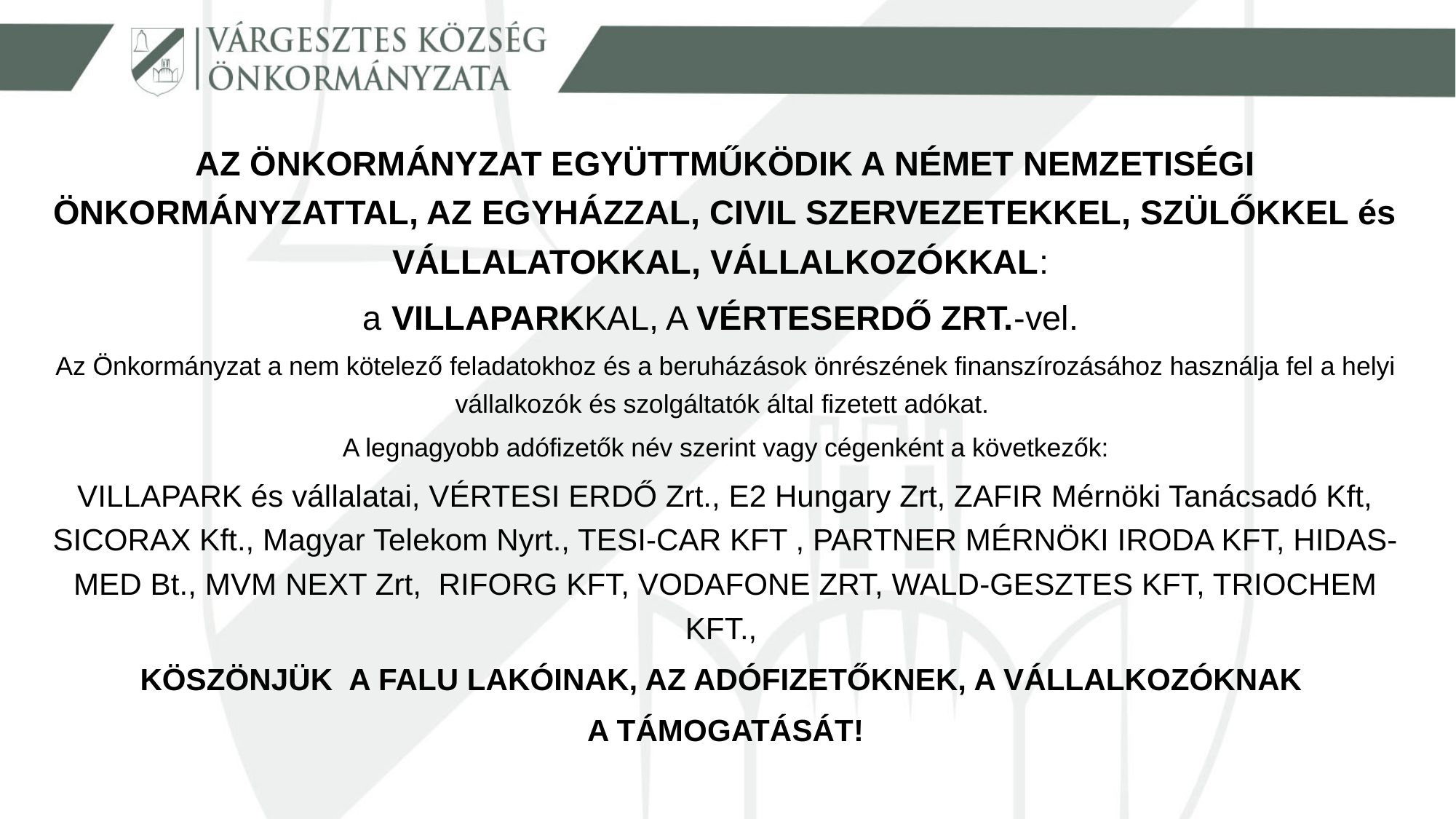

AZ ÖNKORMÁNYZAT EGYÜTTMŰKÖDIK A NÉMET NEMZETISÉGI ÖNKORMÁNYZATTAL, AZ EGYHÁZZAL, CIVIL SZERVEZETEKKEL, SZÜLŐKKEL és VÁLLALATOKKAL, VÁLLALKOZÓKKAL:
a VILLAPARKKAL, A VÉRTESERDŐ ZRT.-vel.
Az Önkormányzat a nem kötelező feladatokhoz és a beruházások önrészének finanszírozásához használja fel a helyi vállalkozók és szolgáltatók által fizetett adókat.
A legnagyobb adófizetők név szerint vagy cégenként a következők:
VILLAPARK és vállalatai, VÉRTESI ERDŐ Zrt., E2 Hungary Zrt, ZAFIR Mérnöki Tanácsadó Kft, SICORAX Kft., Magyar Telekom Nyrt., TESI-CAR KFT , PARTNER MÉRNÖKI IRODA KFT, HIDAS-MED Bt., MVM NEXT Zrt,  RIFORG KFT, VODAFONE ZRT, WALD-GESZTES KFT, TRIOCHEM KFT.,
KÖSZÖNJÜK  A FALU LAKÓINAK, AZ ADÓFIZETŐKNEK, A VÁLLALKOZÓKNAK
A TÁMOGATÁSÁT!